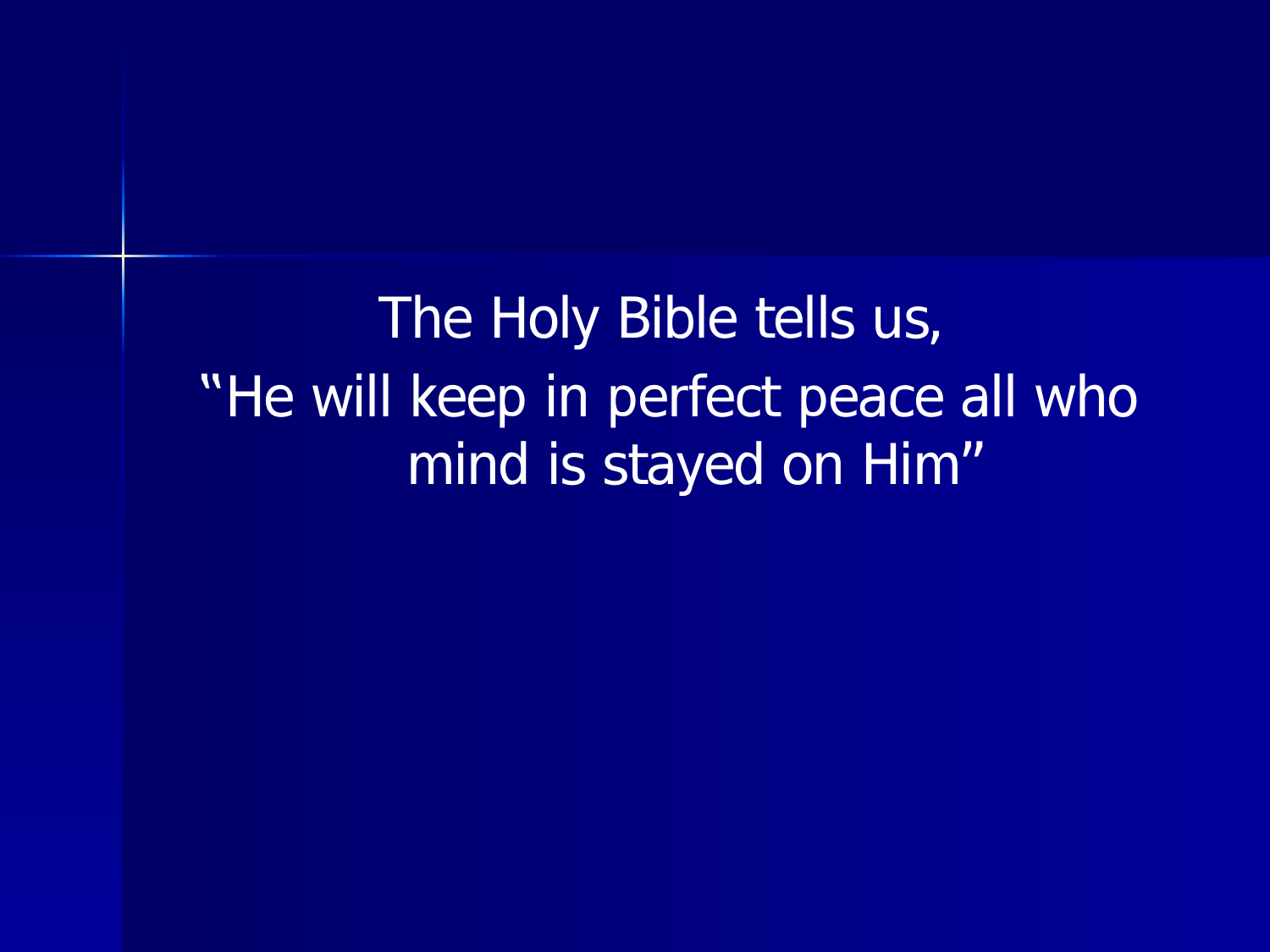

The Holy Bible tells us,
“He will keep in perfect peace all who mind is stayed on Him”